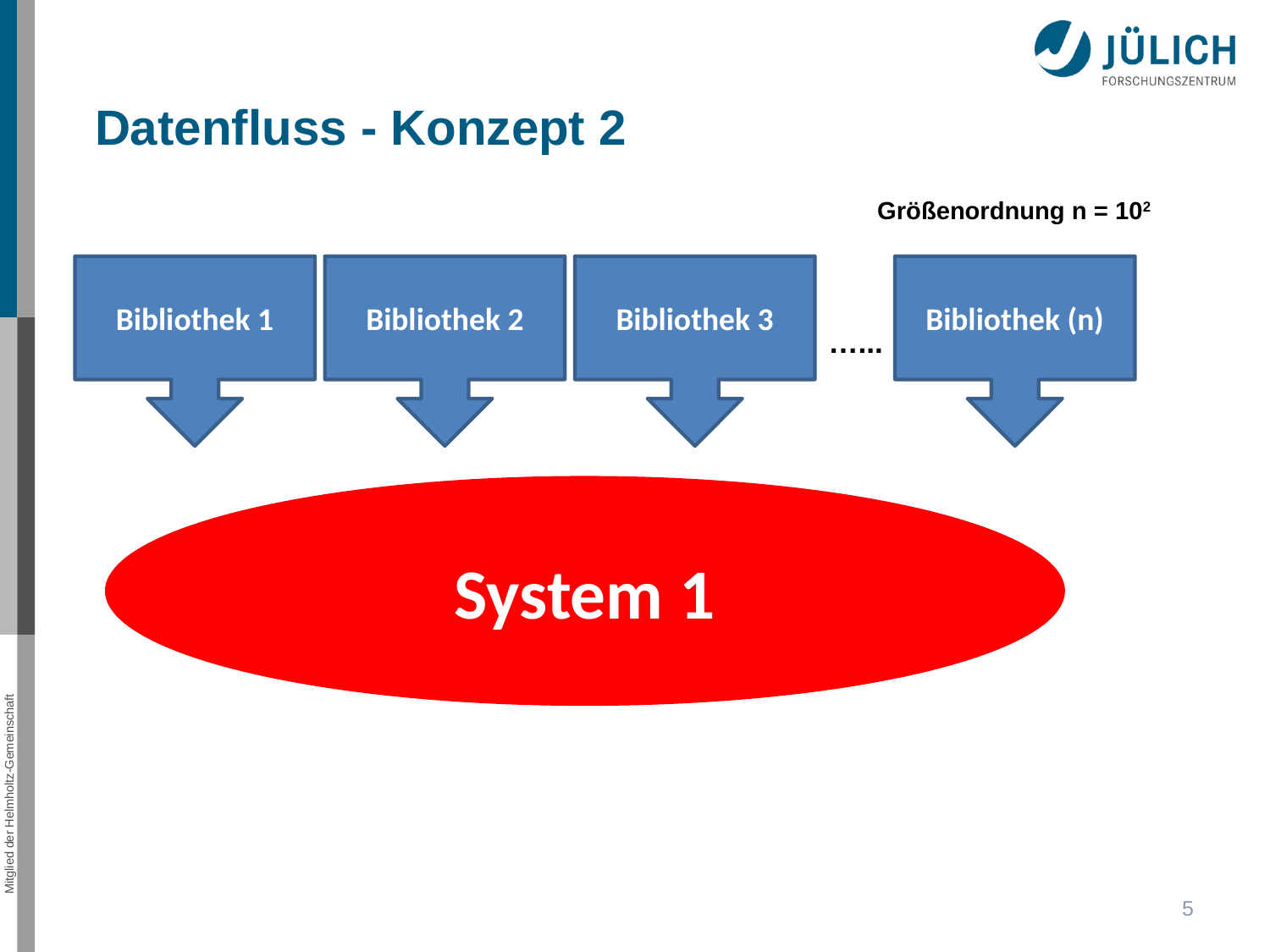

Datenfluss - Konzept 2
Größenordnung n = 102
Bibliothek 1
Bibliothek 2
Bibliothek 3
Bibliothek (n)
…...
System 1
5